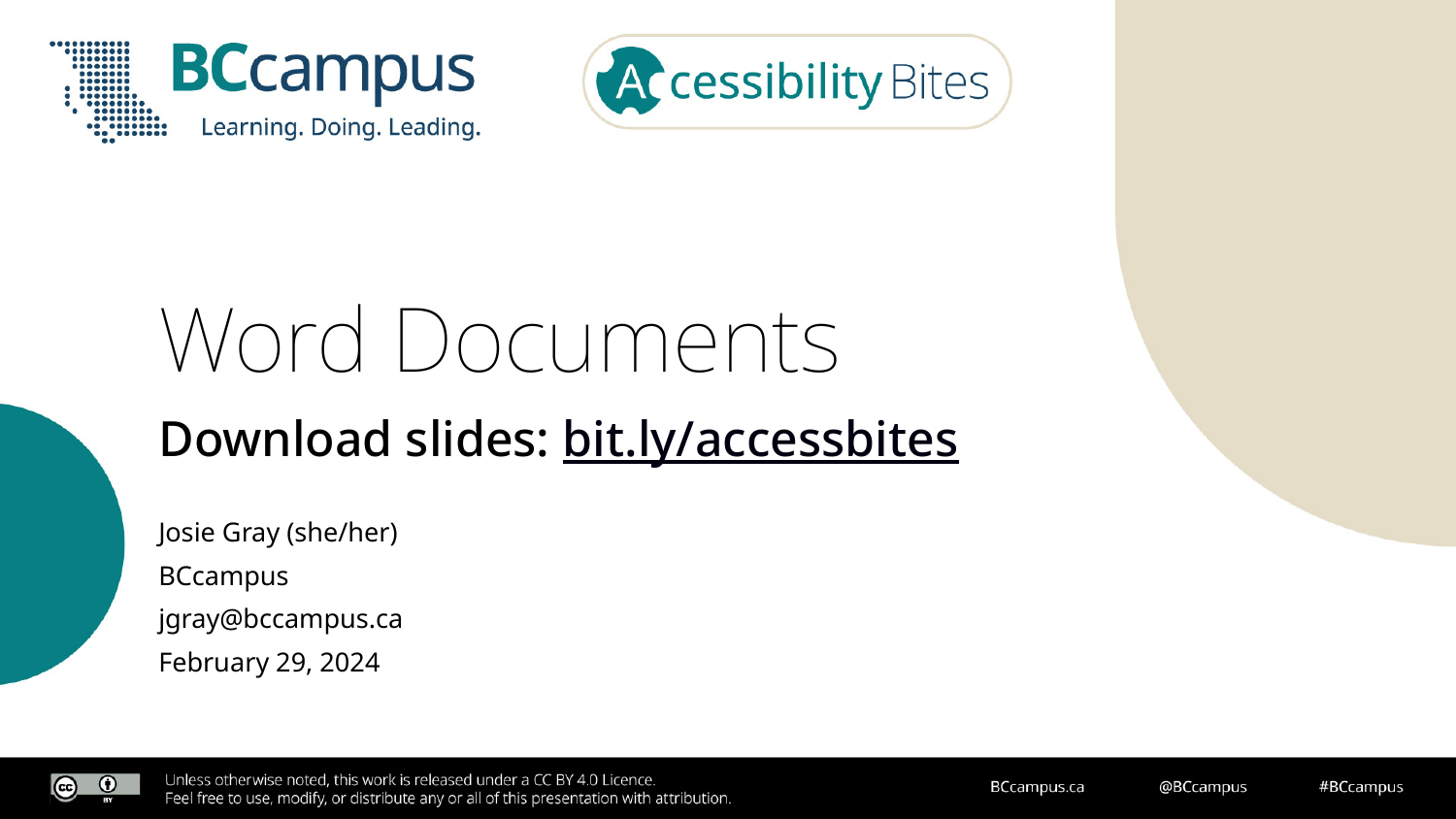

# Word Documents
Download slides: bit.ly/accessbites
Josie Gray (she/her)
BCcampus
jgray@bccampus.ca
February 29, 2024